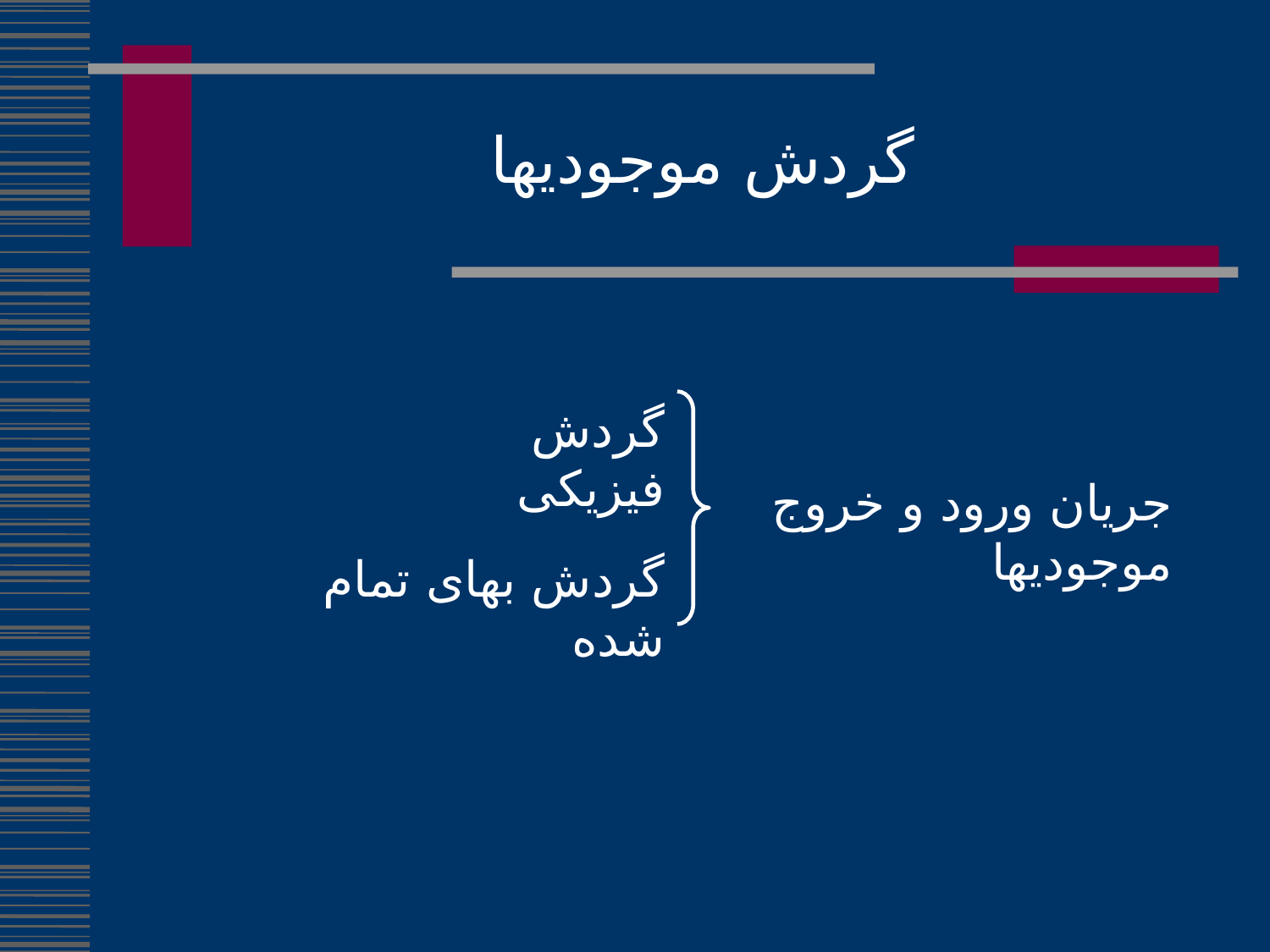

گردش موجودیها
گردش فیزیکی

جریان ورود و خروج موجودیها
گردش بهای تمام شده
224